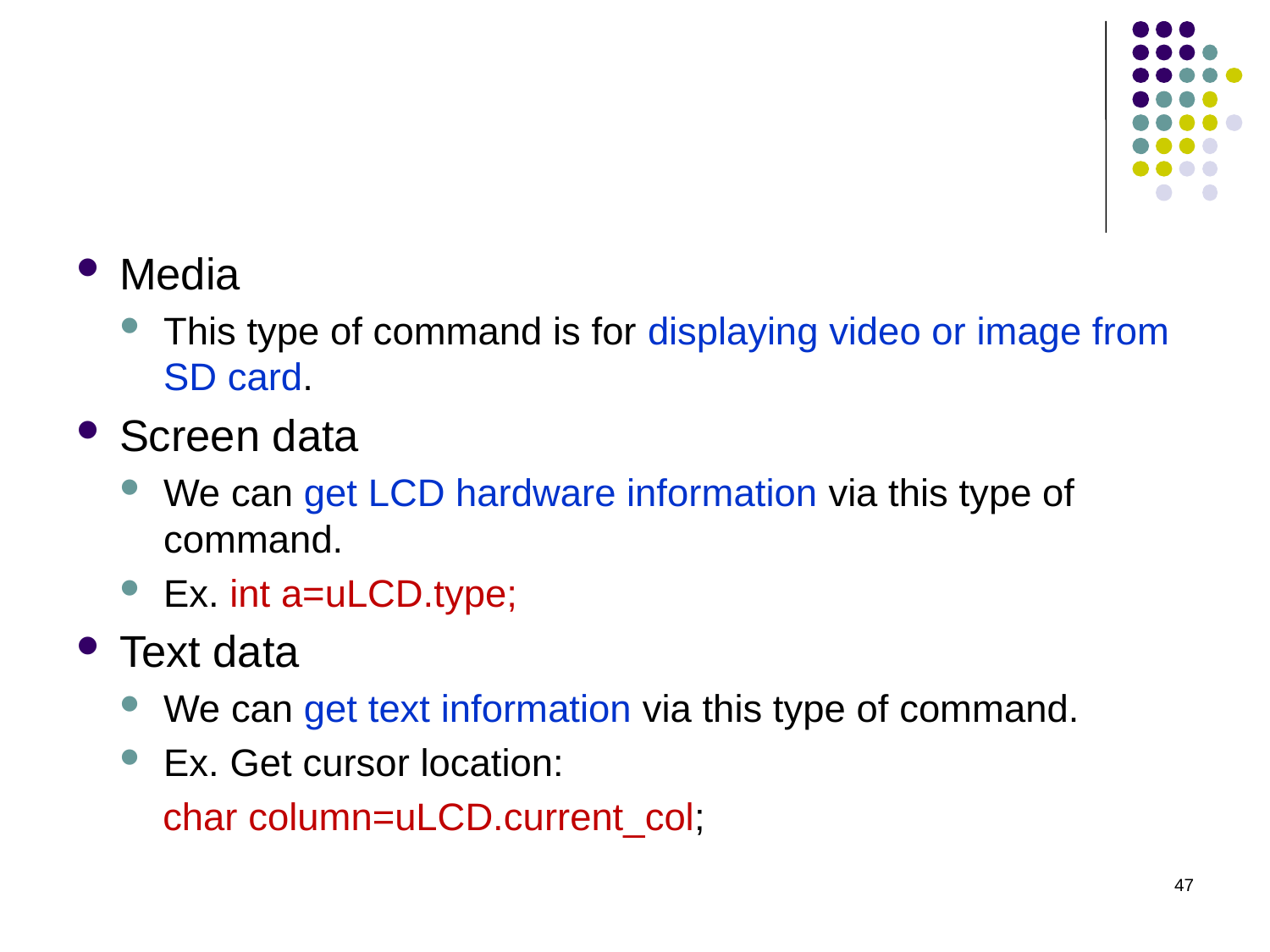

#
Media
This type of command is for displaying video or image from SD card.
Screen data
We can get LCD hardware information via this type of command.
Ex. int a=uLCD.type;
Text data
We can get text information via this type of command.
Ex. Get cursor location:
    char column=uLCD.current_col;

47